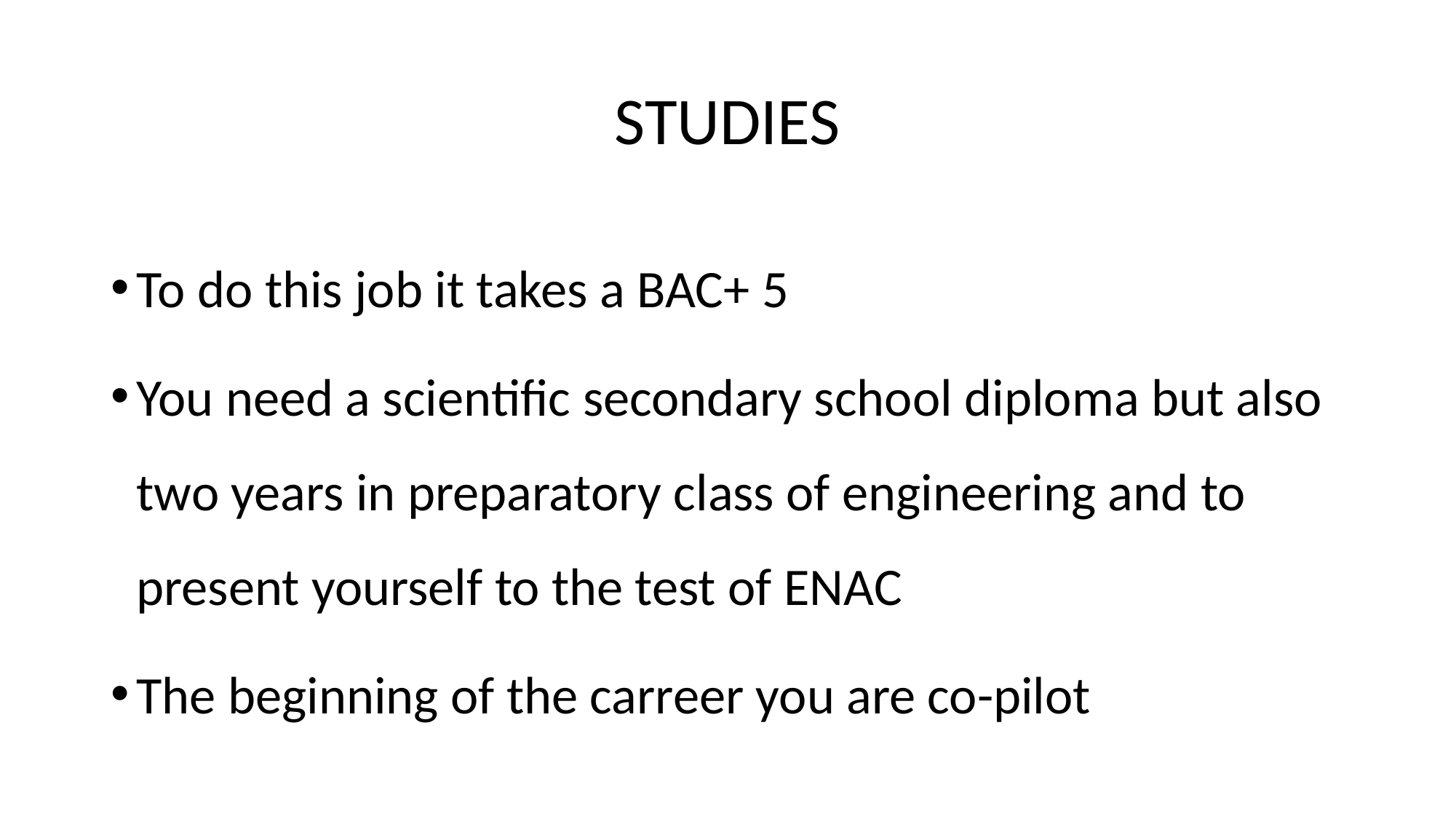

# STUDIES
To do this job it takes a BAC+ 5
You need a scientific secondary school diploma but also two years in preparatory class of engineering and to present yourself to the test of ENAC
The beginning of the carreer you are co-pilot